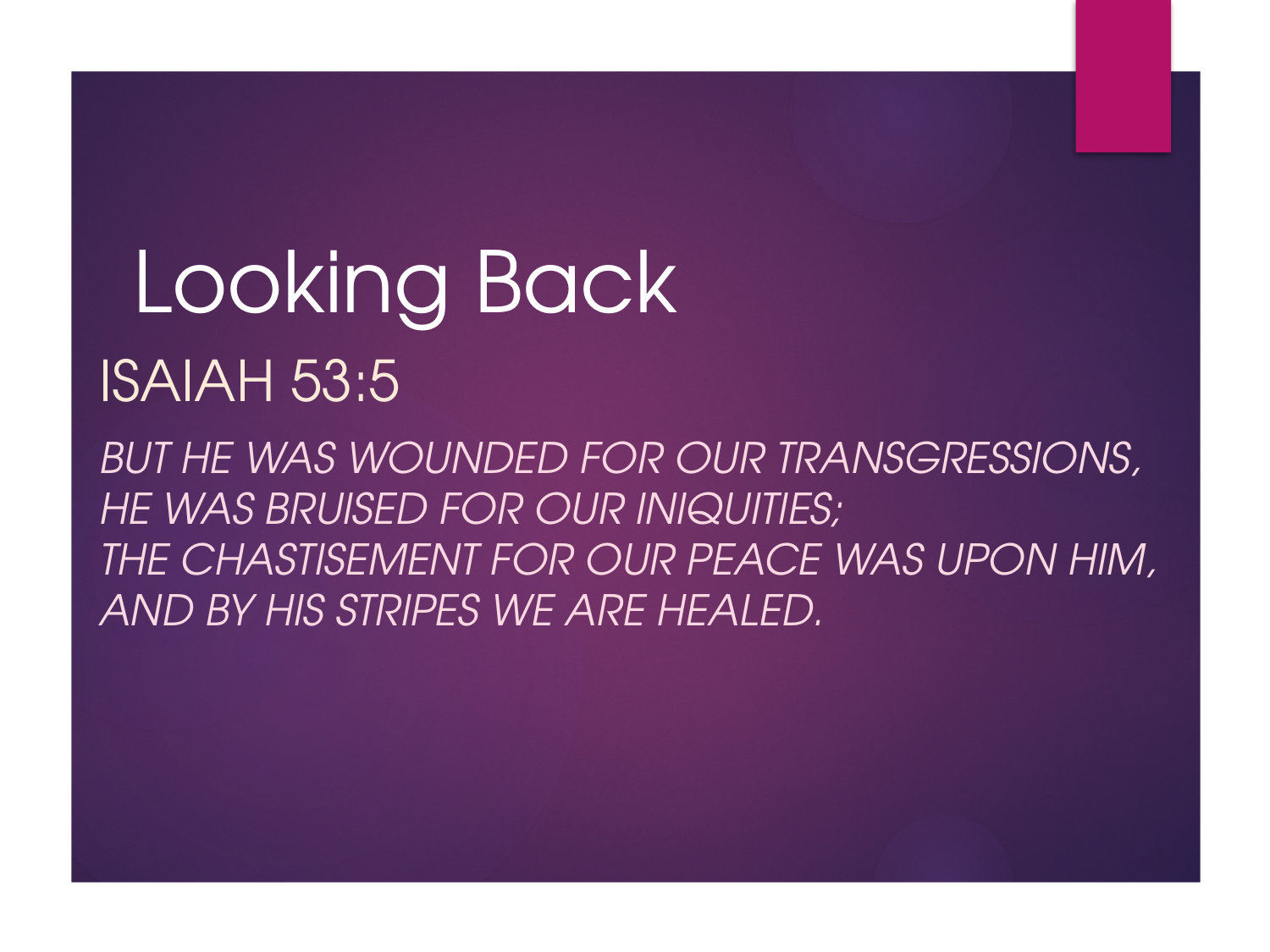

# Looking Back
Isaiah 53:5
But He was wounded for our transgressions,
He was bruised for our iniquities;
The chastisement for our peace was upon Him,
And by His stripes we are healed.